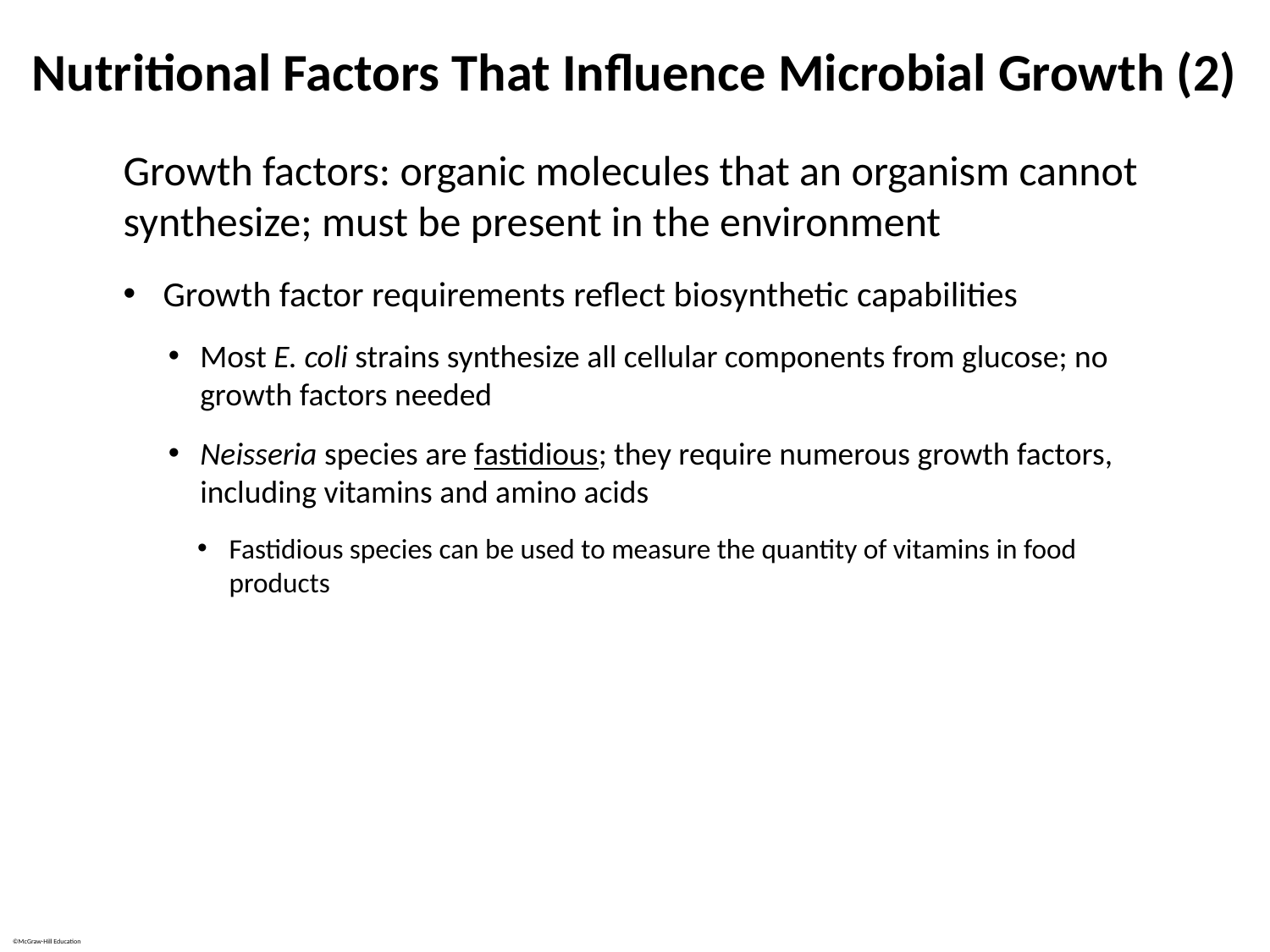

# Nutritional Factors That Influence Microbial Growth (2)
Growth factors: organic molecules that an organism cannot synthesize; must be present in the environment
Growth factor requirements reflect biosynthetic capabilities
Most E. coli strains synthesize all cellular components from glucose; no growth factors needed
Neisseria species are fastidious; they require numerous growth factors, including vitamins and amino acids
Fastidious species can be used to measure the quantity of vitamins in food products